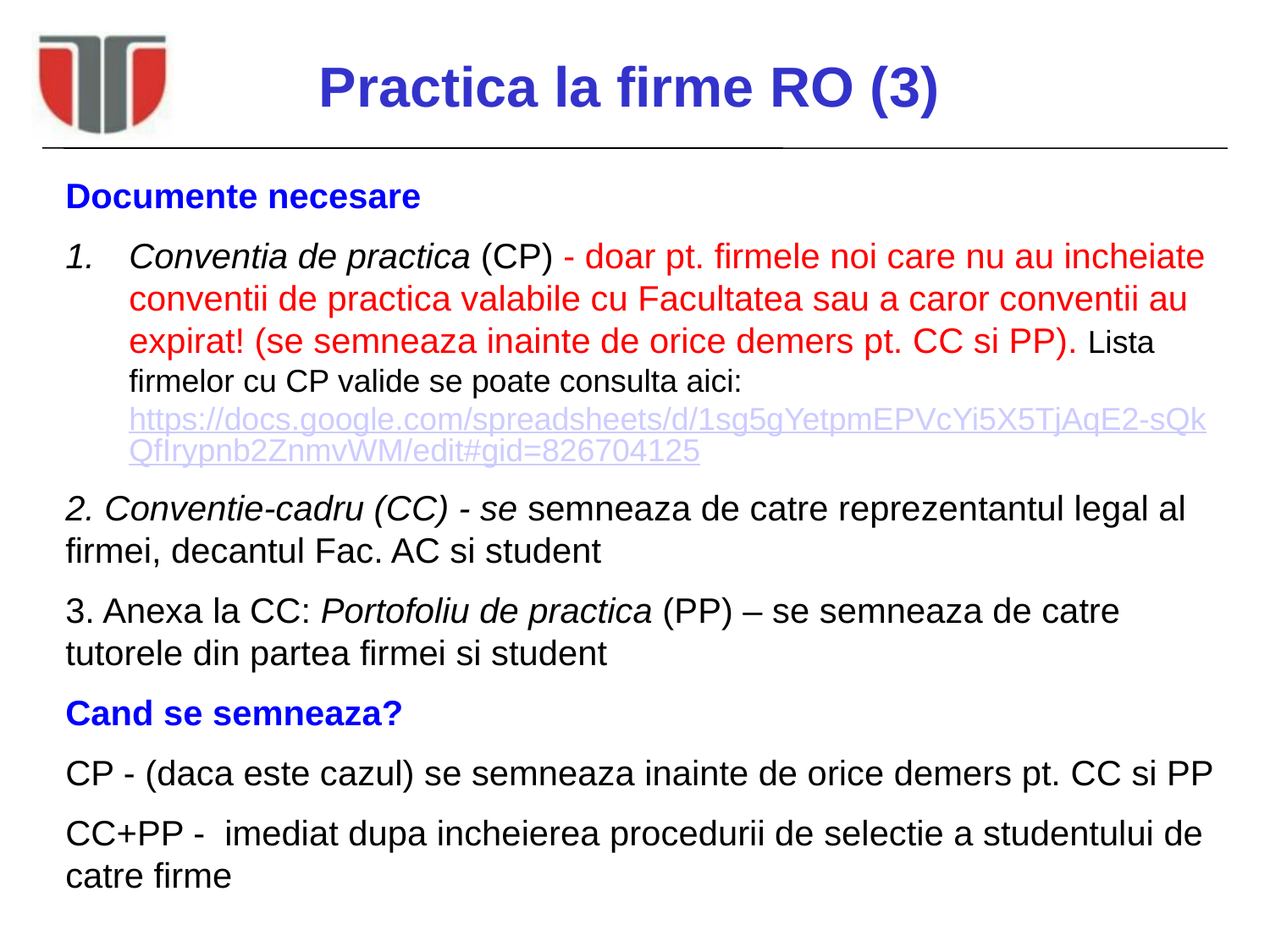

# Practica la firme RO (3)
Documente necesare
Conventia de practica (CP) - doar pt. firmele noi care nu au incheiate conventii de practica valabile cu Facultatea sau a caror conventii au expirat! (se semneaza inainte de orice demers pt. CC si PP). Lista firmelor cu CP valide se poate consulta aici: https://docs.google.com/spreadsheets/d/1sg5gYetpmEPVcYi5X5TjAqE2-sQkQfIrypnb2ZnmvWM/edit#gid=826704125
2. Conventie-cadru (CC) - se semneaza de catre reprezentantul legal al firmei, decantul Fac. AC si student
3. Anexa la CC: Portofoliu de practica (PP) – se semneaza de catre tutorele din partea firmei si student
Cand se semneaza?
CP - (daca este cazul) se semneaza inainte de orice demers pt. CC si PP
CC+PP -  imediat dupa incheierea procedurii de selectie a studentului de catre firme